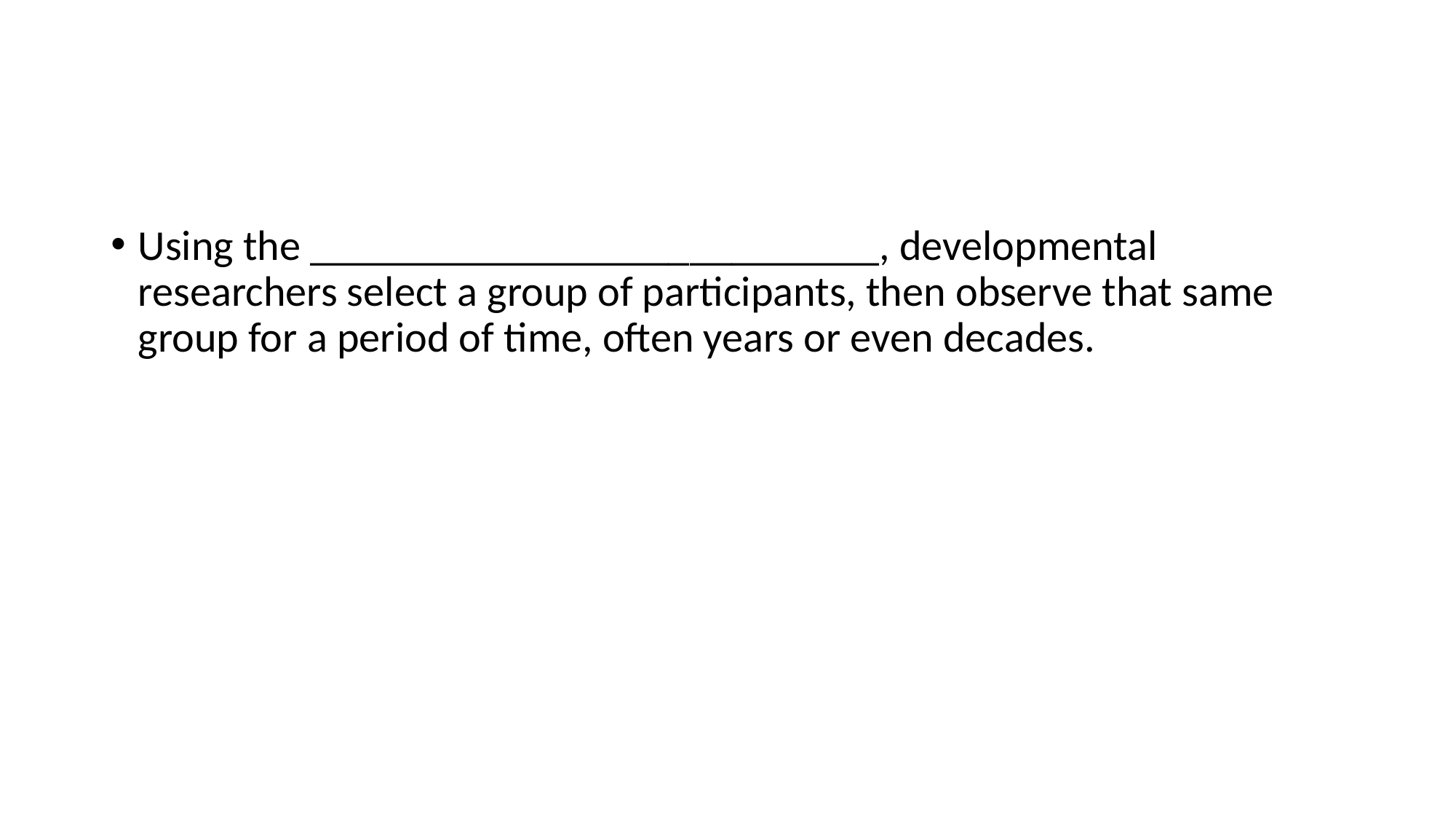

#
Using the ___________________________, developmental researchers select a group of participants, then observe that same group for a period of time, often years or even decades.